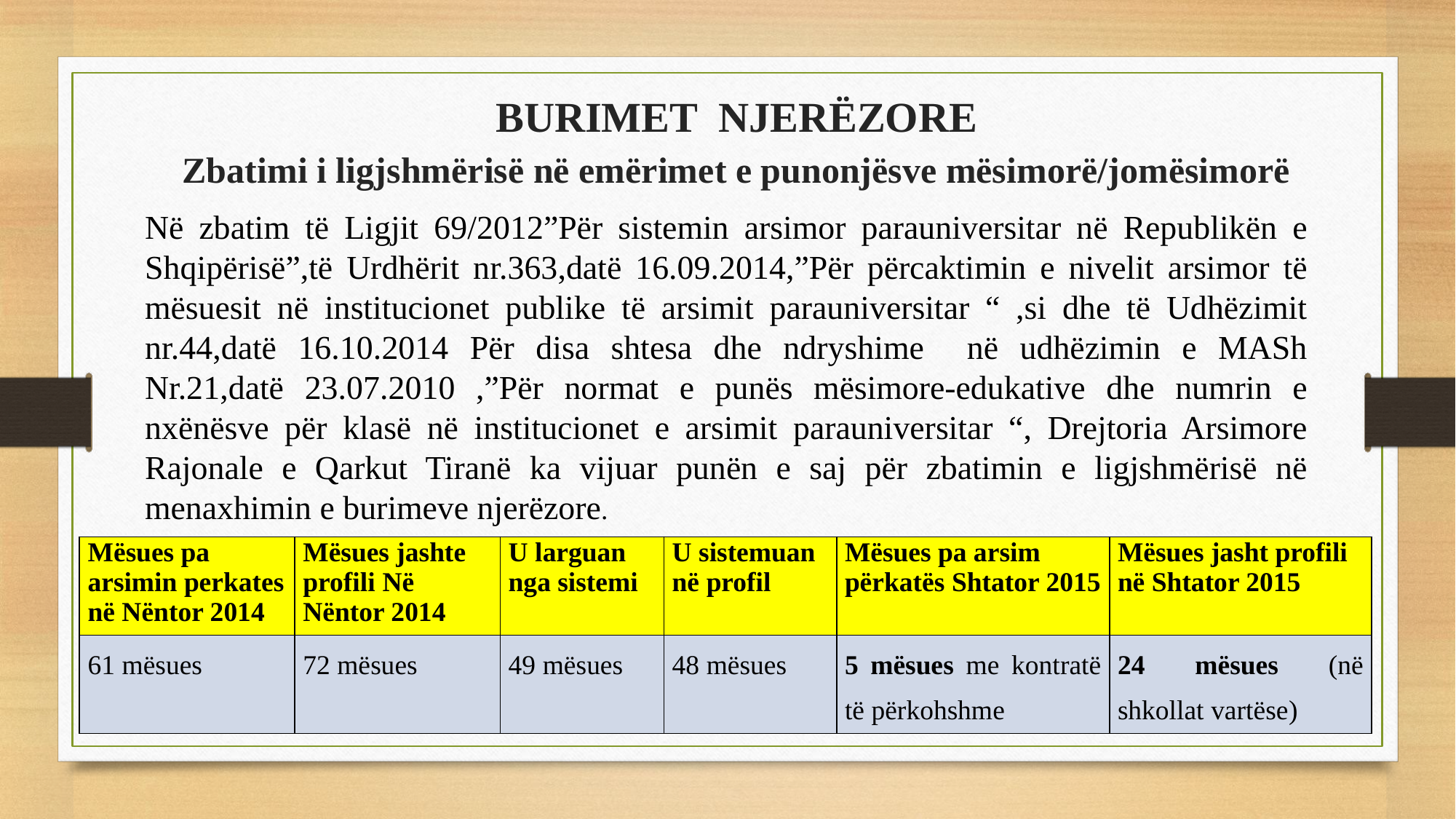

# BURIMET  NJERËZORE Zbatimi i ligjshmërisë në emërimet e punonjësve mësimorë/jomësimorë

Në zbatim të Ligjit 69/2012”Për sistemin arsimor parauniversitar në Republikën e Shqipërisë”,të Urdhërit nr.363,datë 16.09.2014,”Për përcaktimin e nivelit arsimor të mësuesit në institucionet publike të arsimit parauniversitar “ ,si dhe të Udhëzimit nr.44,datë 16.10.2014 Për disa shtesa dhe ndryshime  në udhëzimin e MASh Nr.21,datë 23.07.2010 ,”Për normat e punës mësimore-edukative dhe numrin e nxënësve për klasë në institucionet e arsimit parauniversitar “, Drejtoria Arsimore Rajonale e Qarkut Tiranë ka vijuar punën e saj për zbatimin e ligjshmërisë në menaxhimin e burimeve njerëzore.

| Mësues pa arsimin perkates në Nëntor 2014 | Mësues jashte profili Në Nëntor 2014 | U larguan nga sistemi | U sistemuan në profil | Mësues pa arsim përkatës Shtator 2015 | Mësues jasht profili në Shtator 2015 |
| --- | --- | --- | --- | --- | --- |
| 61 mësues | 72 mësues | 49 mësues | 48 mësues | 5 mësues me kontratë të përkohshme | 24 mësues (në shkollat vartëse) |